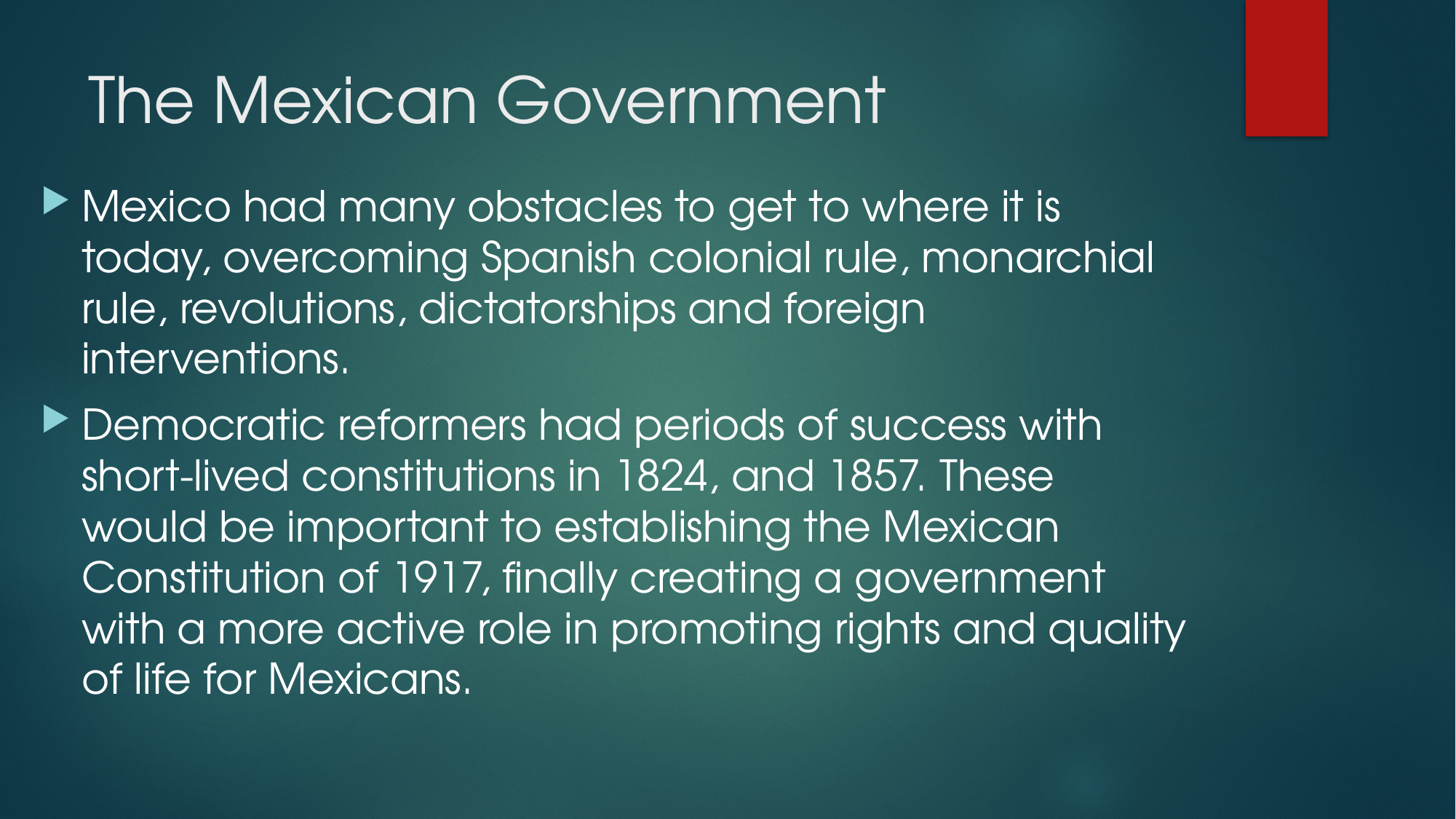

# The Mexican Government
Mexico had many obstacles to get to where it is today, overcoming Spanish colonial rule, monarchial rule, revolutions, dictatorships and foreign interventions.
Democratic reformers had periods of success with short-lived constitutions in 1824, and 1857. These would be important to establishing the Mexican Constitution of 1917, finally creating a government with a more active role in promoting rights and quality of life for Mexicans.